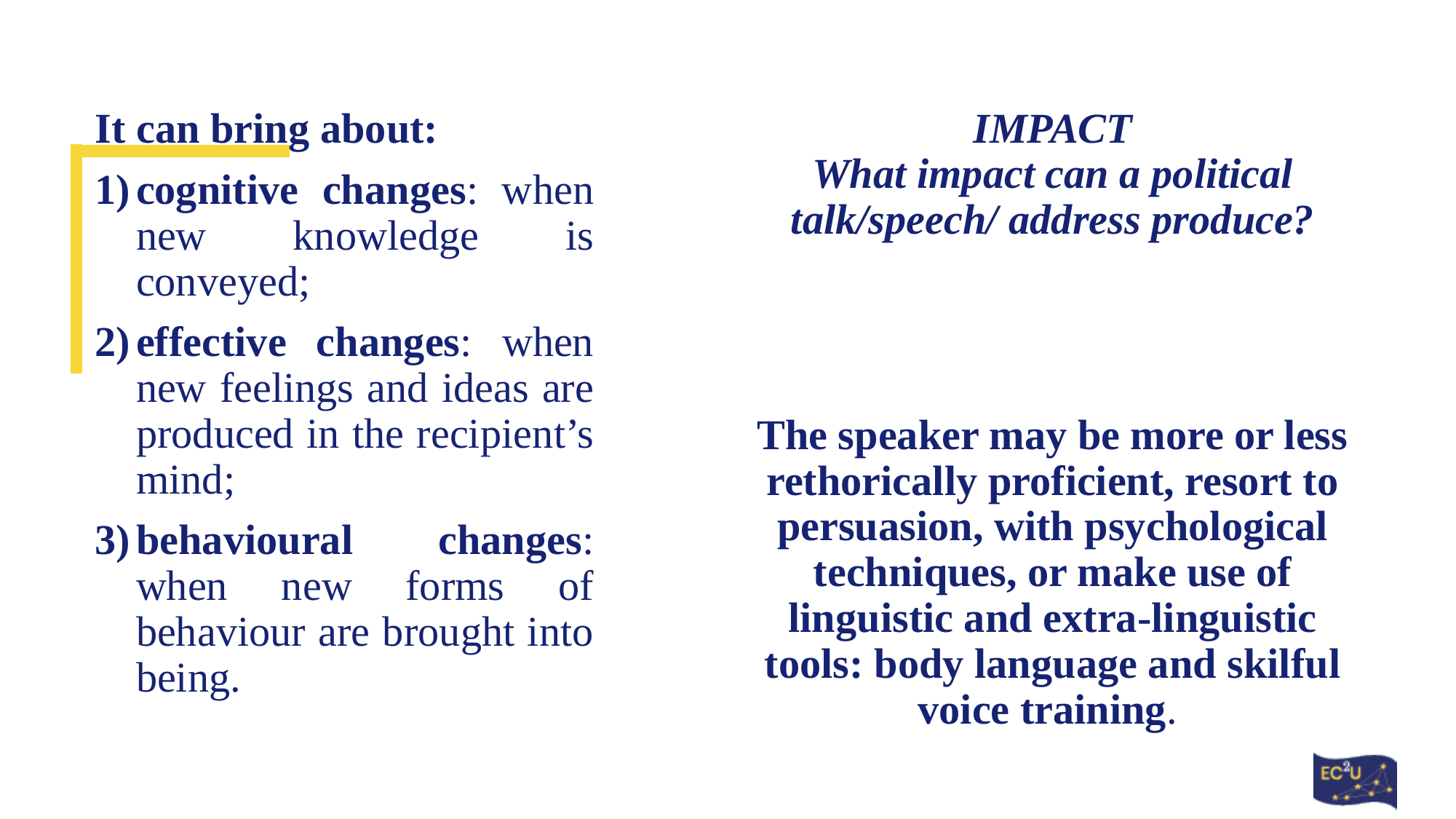

# IMPACT What impact can a political talk/speech/ address produce?
It can bring about:
cognitive changes: when new knowledge is conveyed;
effective changes: when new feelings and ideas are produced in the recip­ient’s mind;
behavioural changes: when new forms of behaviour are brought into being.

The speaker may be more or less rethorically proficient, resort to persuasion, with psychological techniques, or make use of linguistic and extra-linguistic tools: body language and skilful voice training.